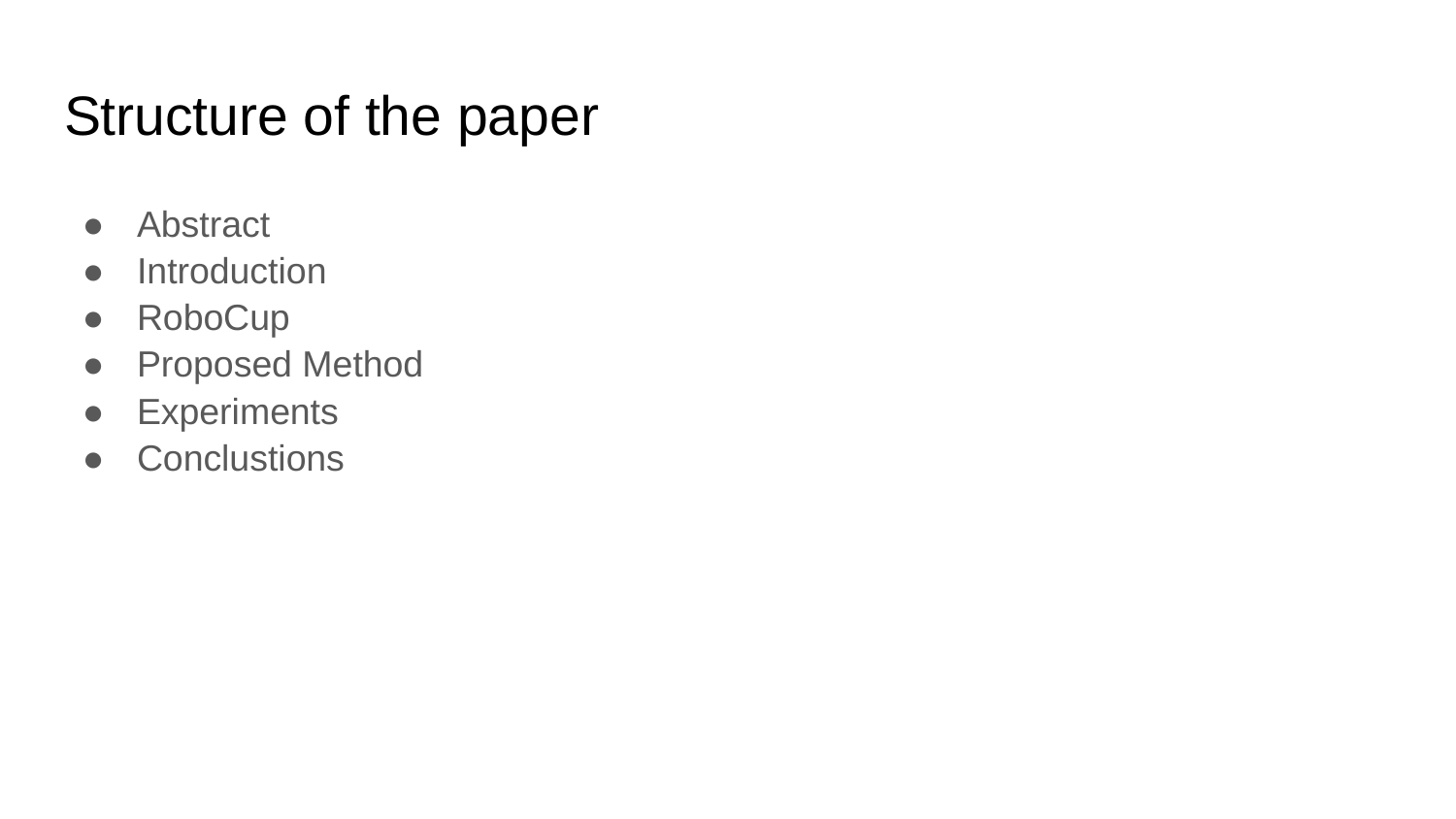

# Structure of the paper
Abstract
Introduction
RoboCup
Proposed Method
Experiments
Conclustions